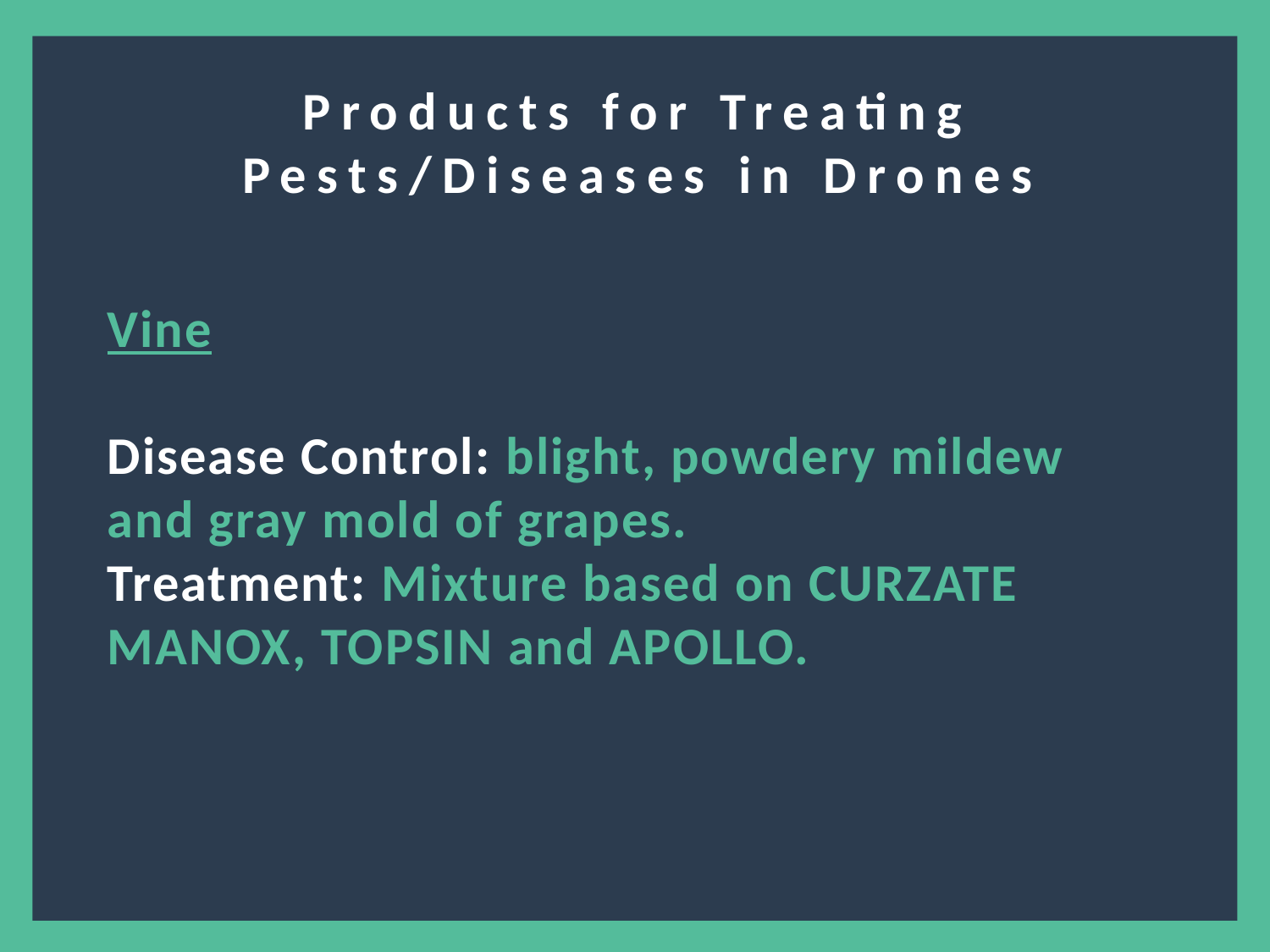

?

Products for Treating Pests/Diseases in Drones
Vine

Disease Control: blight, powdery mildew and gray mold of grapes.
Treatment: Mixture based on CURZATE MANOX, TOPSIN and APOLLO.
9